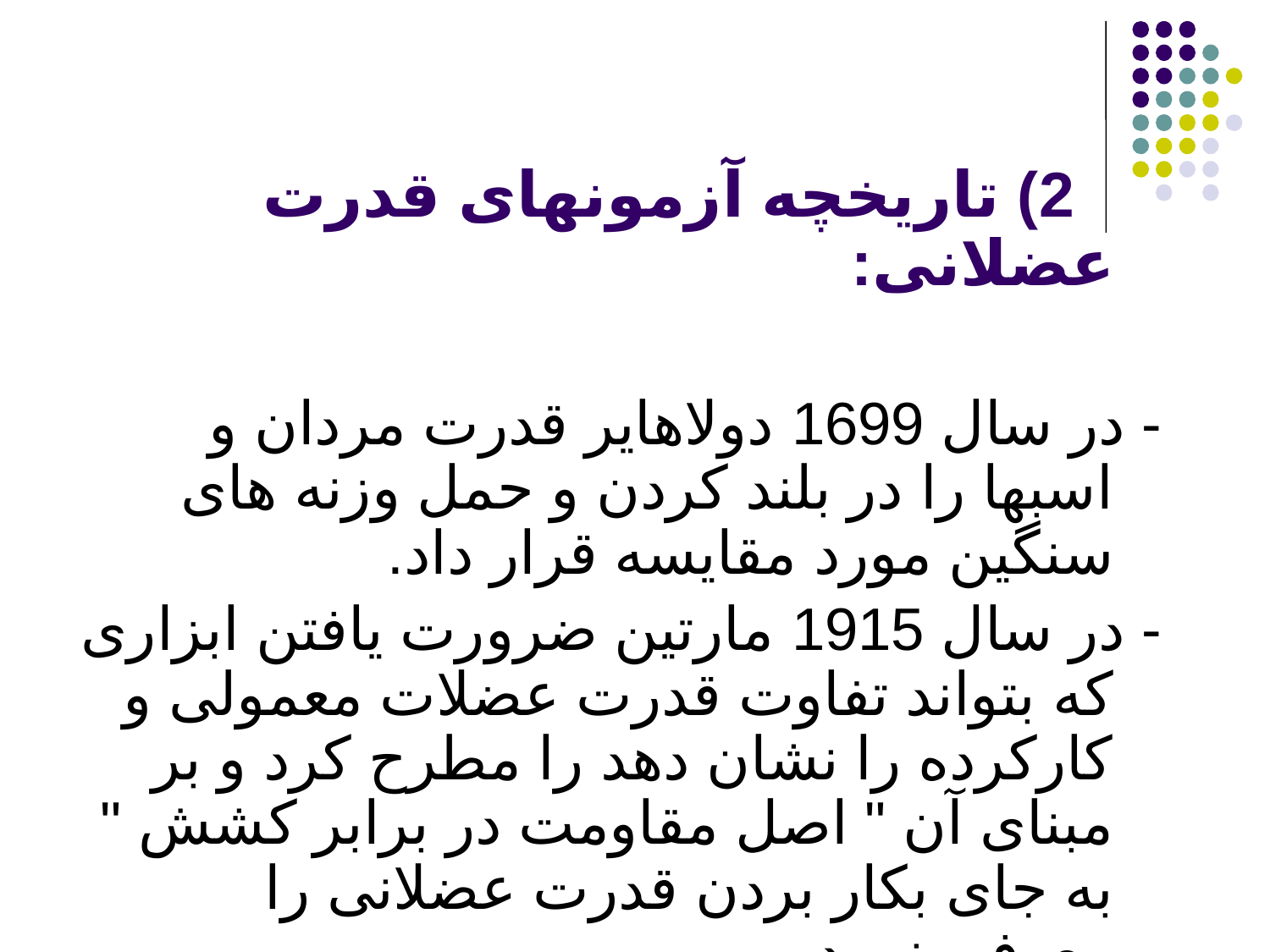

2) تاریخچه آزمونهای قدرت عضلانی:

- در سال 1699 دولاهایر قدرت مردان و اسبها را در بلند کردن و حمل وزنه های سنگین مورد مقایسه قرار داد.
- در سال 1915 مارتین ضرورت یافتن ابزاری که بتواند تفاوت قدرت عضلات معمولی و کارکرده را نشان دهد را مطرح کرد و بر مبنای آن " اصل مقاومت در برابر کشش " به جای بکار بردن قدرت عضلانی را معرفی نمود.